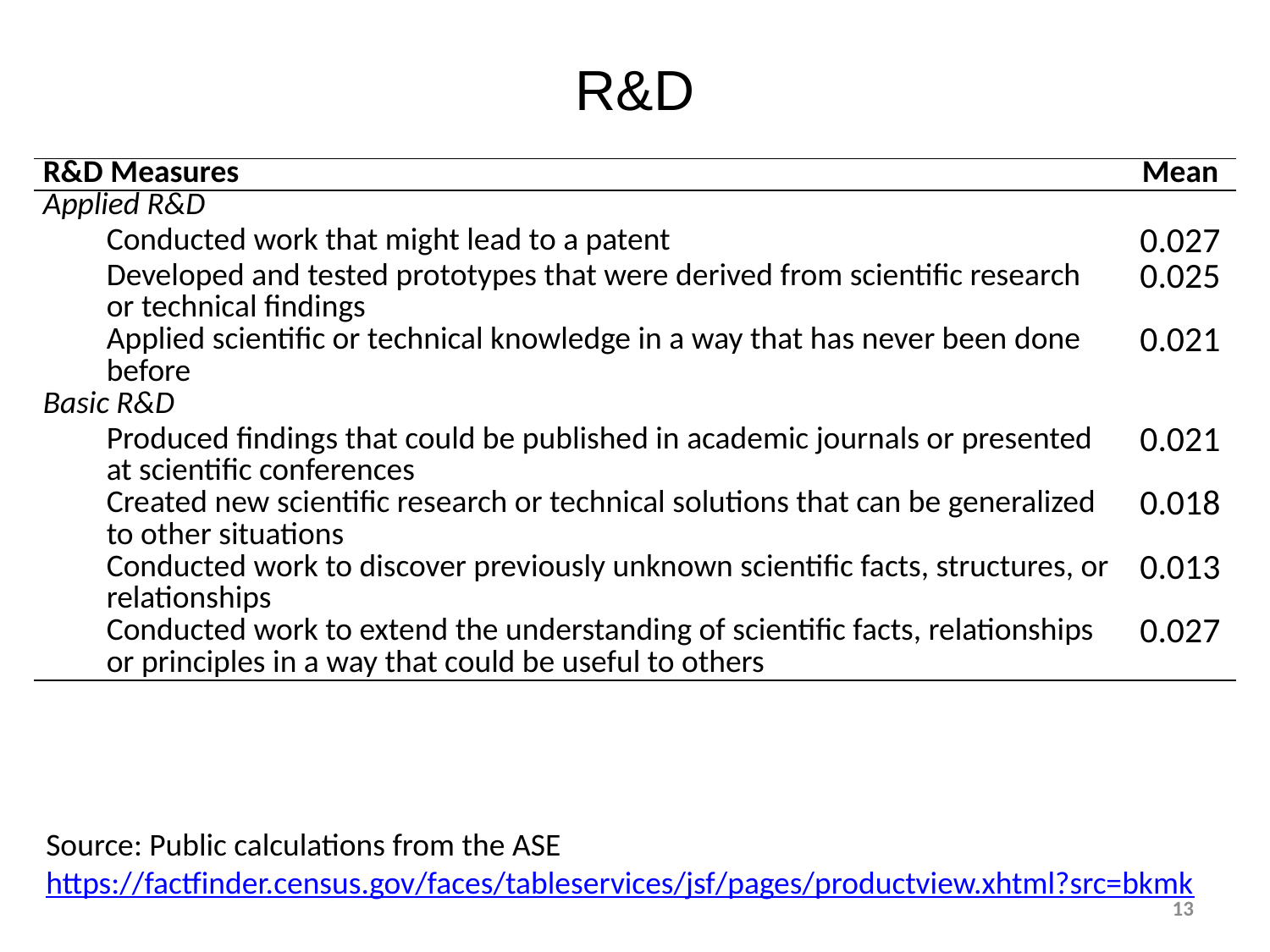

R&D
| R&D Measures | Mean |
| --- | --- |
| Applied R&D |  |
| Conducted work that might lead to a patent | 0.027 |
| Developed and tested prototypes that were derived from scientific research or technical findings | 0.025 |
| Applied scientific or technical knowledge in a way that has never been done before | 0.021 |
| Basic R&D |  |
| Produced findings that could be published in academic journals or presented at scientific conferences | 0.021 |
| Created new scientific research or technical solutions that can be generalized to other situations | 0.018 |
| Conducted work to discover previously unknown scientific facts, structures, or relationships | 0.013 |
| Conducted work to extend the understanding of scientific facts, relationships or principles in a way that could be useful to others | 0.027 |

Source: Public calculations from the ASE https://factfinder.census.gov/faces/tableservices/jsf/pages/productview.xhtml?src=bkmk
13